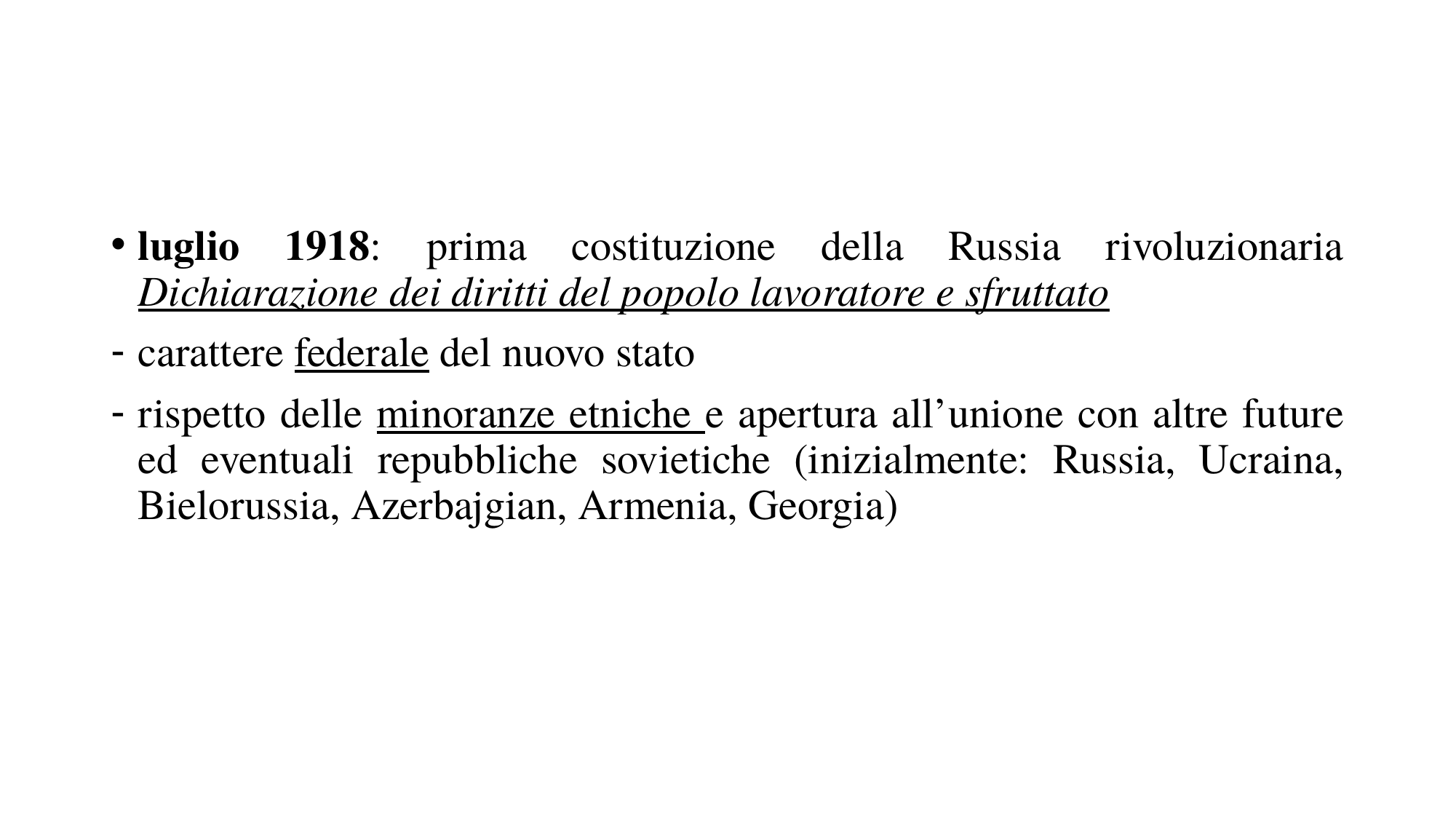

luglio 1918: prima costituzione della Russia rivoluzionaria Dichiarazione dei diritti del popolo lavoratore e sfruttato
carattere federale del nuovo stato
rispetto delle minoranze etniche e apertura all’unione con altre future ed eventuali repubbliche sovietiche (inizialmente: Russia, Ucraina, Bielorussia, Azerbajgian, Armenia, Georgia)